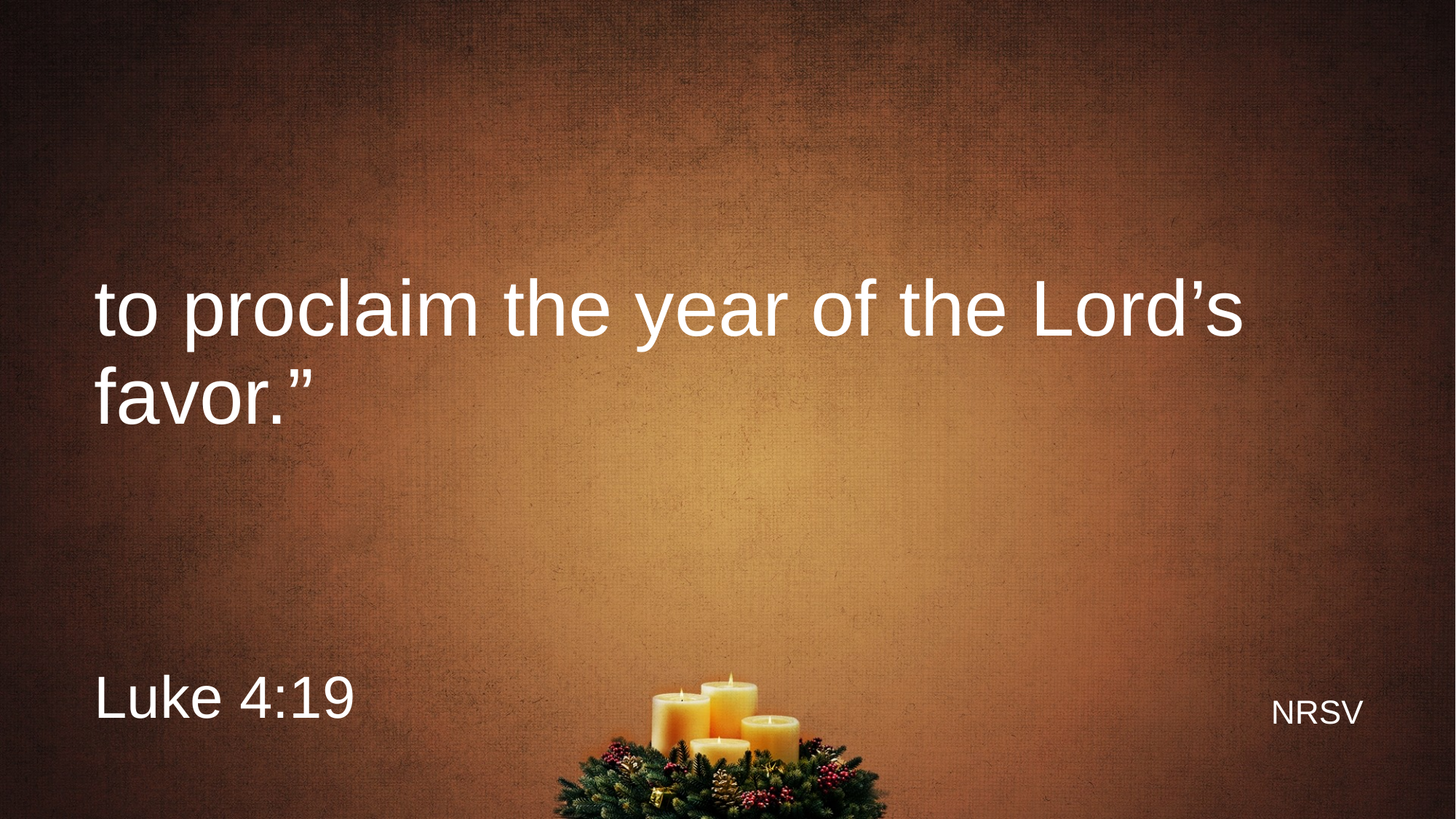

# to proclaim the year of the Lord’s favor.”
Luke 4:19
NRSV